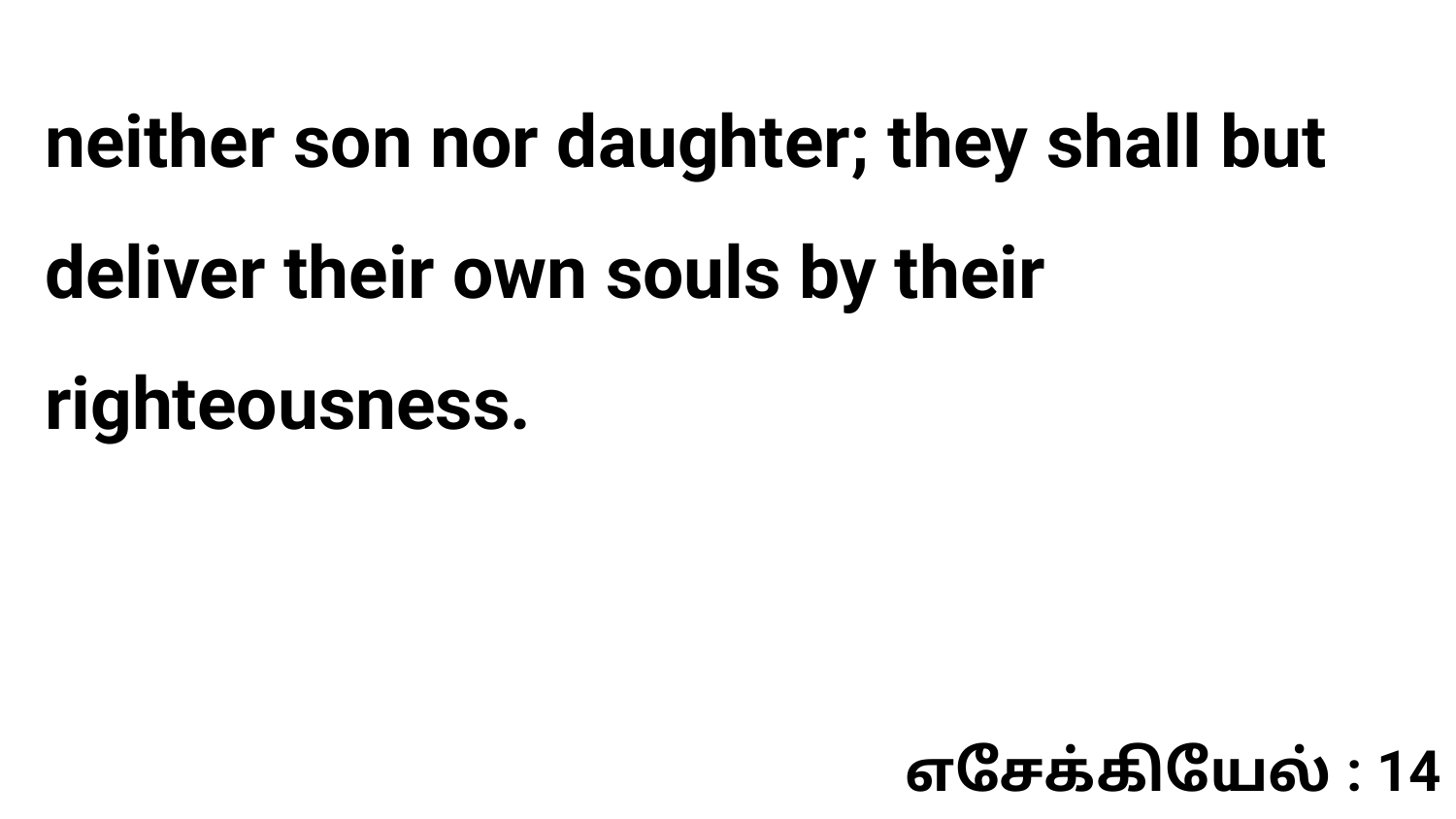

neither son nor daughter; they shall but deliver their own souls by their righteousness.
எசேக்கியேல் : 14